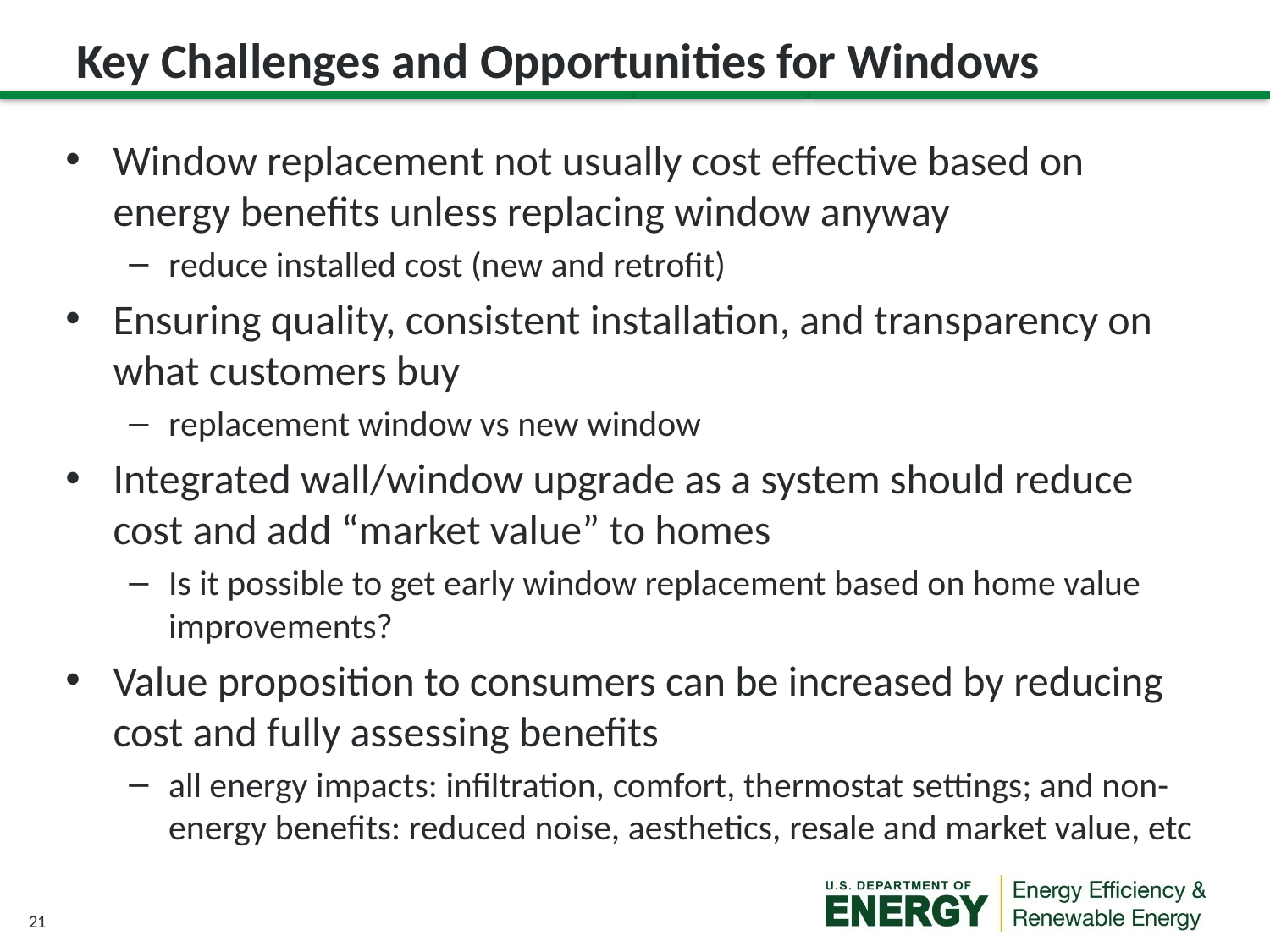

# Key Challenges and Opportunities for Windows
Window replacement not usually cost effective based on energy benefits unless replacing window anyway
reduce installed cost (new and retrofit)
Ensuring quality, consistent installation, and transparency on what customers buy
replacement window vs new window
Integrated wall/window upgrade as a system should reduce cost and add “market value” to homes
Is it possible to get early window replacement based on home value improvements?
Value proposition to consumers can be increased by reducing cost and fully assessing benefits
all energy impacts: infiltration, comfort, thermostat settings; and non-energy benefits: reduced noise, aesthetics, resale and market value, etc